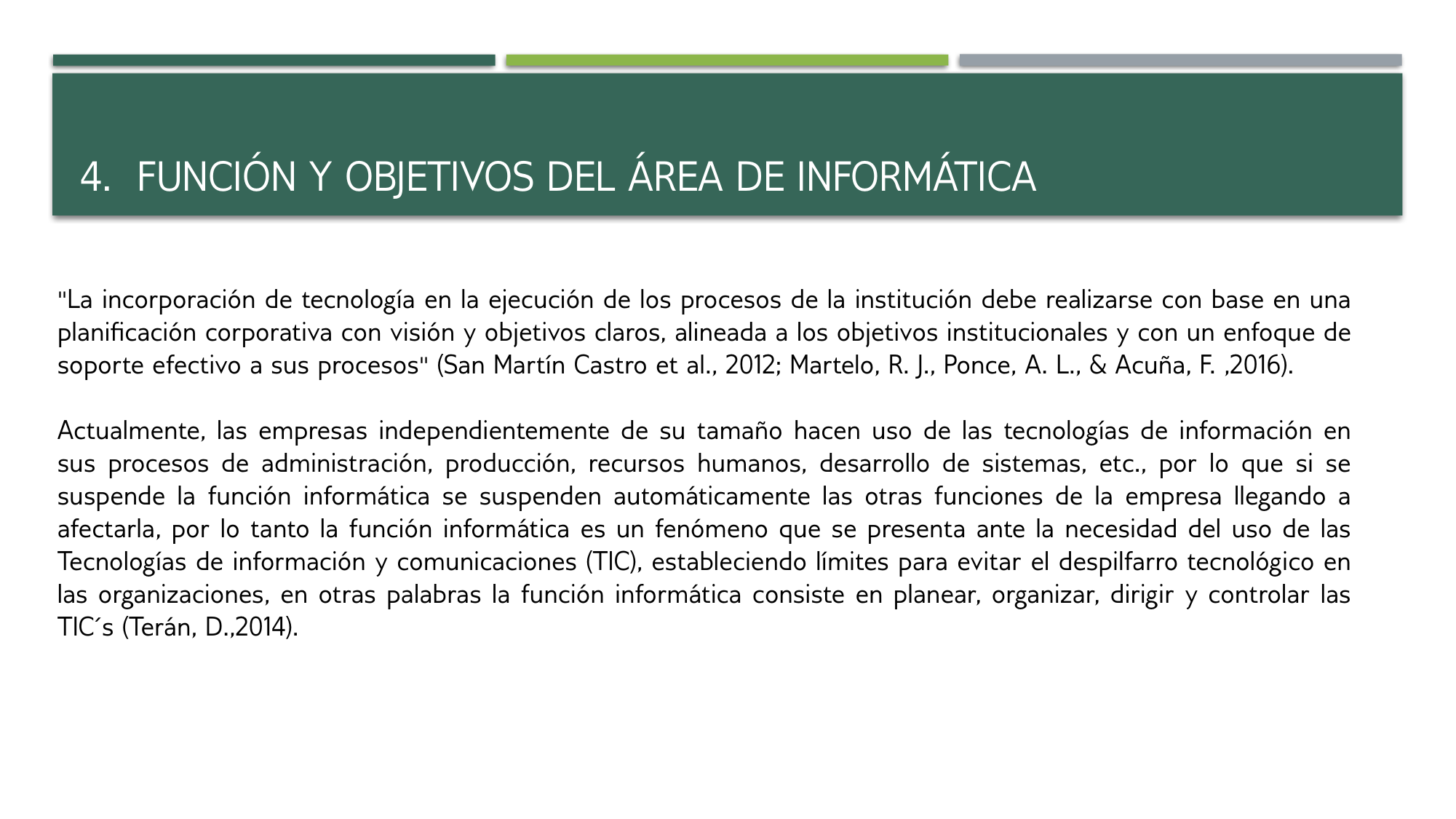

# 4.  Función y objetivos del área de informática
"La incorporación de tecnología en la ejecución de los procesos de la institución debe realizarse con base en una planificación corporativa con visión y objetivos claros, alineada a los objetivos institucionales y con un enfoque de soporte efectivo a sus procesos" (San Martín Castro et al., 2012; Martelo, R. J., Ponce, A. L., & Acuña, F. ,2016).

Actualmente, las empresas independientemente de su tamaño hacen uso de las tecnologías de información en sus procesos de administración, producción, recursos humanos, desarrollo de sistemas, etc., por lo que si se suspende la función informática se suspenden automáticamente las otras funciones de la empresa llegando a afectarla, por lo tanto la función informática es un fenómeno que se presenta ante la necesidad del uso de las Tecnologías de información y comunicaciones (TIC), estableciendo límites para evitar el despilfarro tecnológico en las organizaciones, en otras palabras la función informática consiste en planear, organizar, dirigir y controlar las TIC´s (Terán, D.,2014).